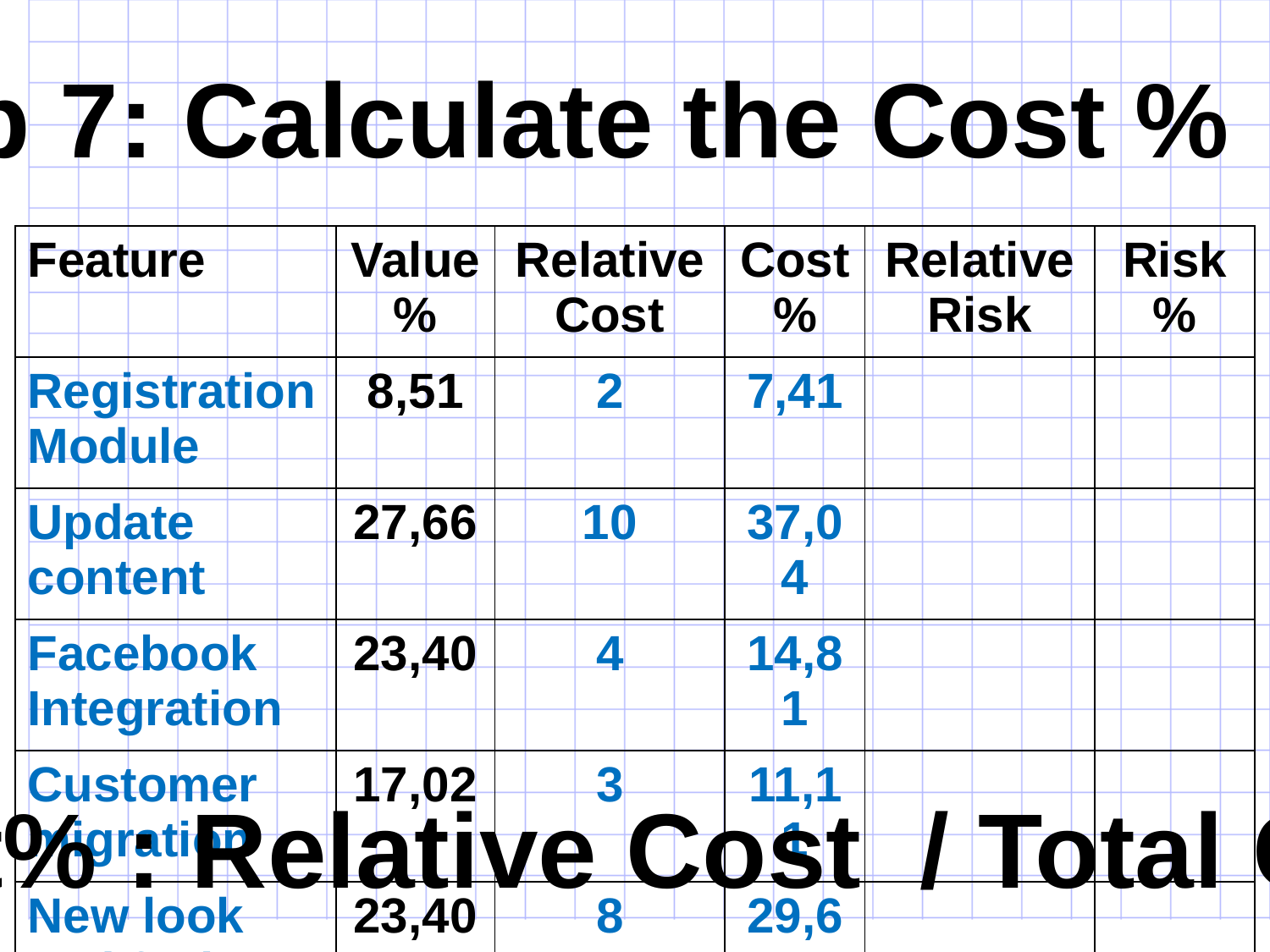

Step 7: Calculate the Cost %
| Feature | Value % | Relative Cost | Cost % | Relative Risk | Risk % |
| --- | --- | --- | --- | --- | --- |
| Registration Module | 8,51 | 2 | 7,41 |  |  |
| Update content | 27,66 | 10 | 37,04 |  |  |
| Facebook Integration | 23,40 | 4 | 14,81 |  |  |
| Customer migration | 17,02 | 3 | 11,11 |  |  |
| New look and feel | 23,40 | 8 | 29,63 |  |  |
| Total: |  | 27 |  |  |  |
Cost% : Relative Cost  / Total Cost